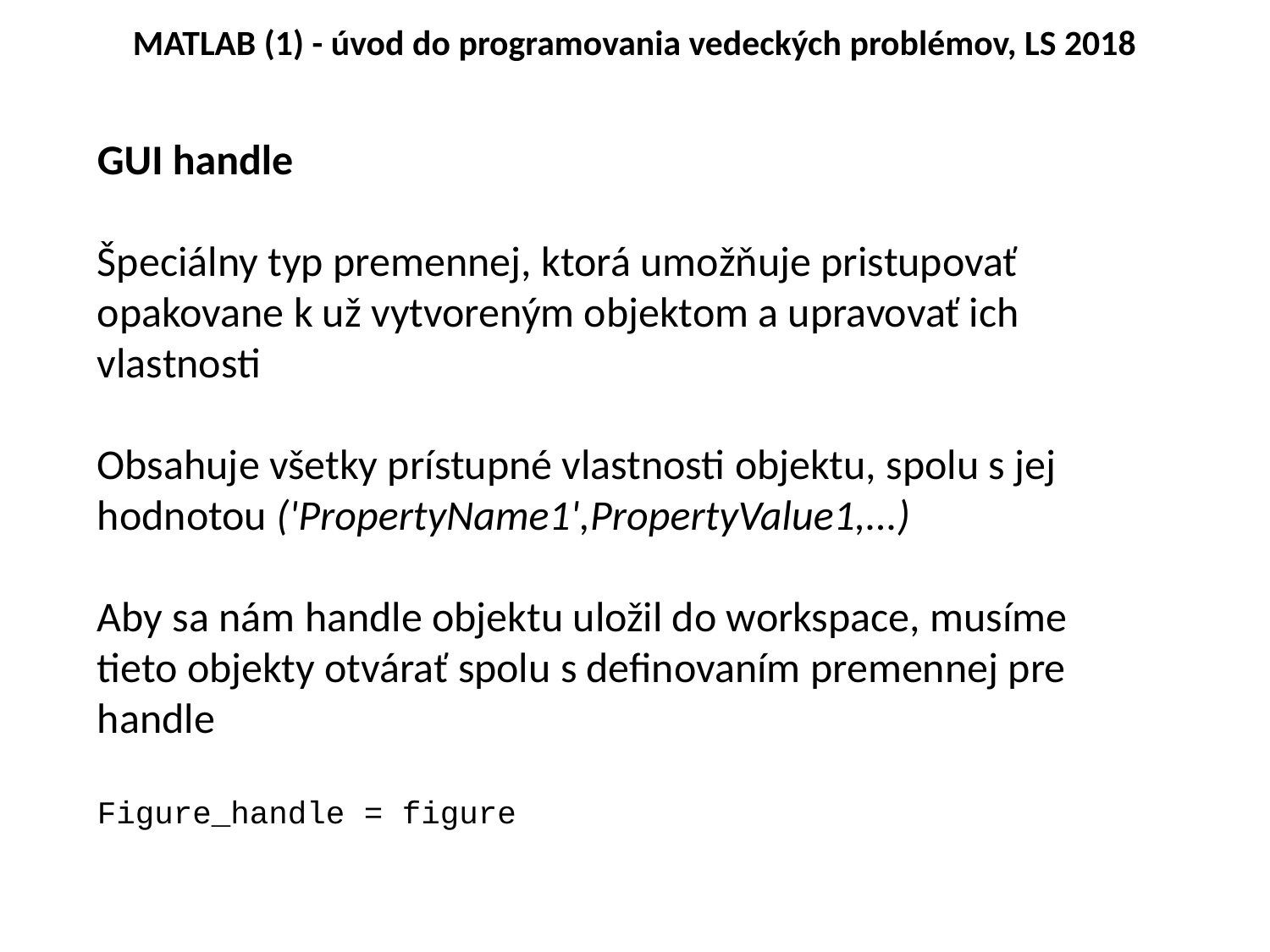

# MATLAB (1) - úvod do programovania vedeckých problémov, LS 2018
GUI handle

Špeciálny typ premennej, ktorá umožňuje pristupovať opakovane k už vytvoreným objektom a upravovať ich vlastnosti

Obsahuje všetky prístupné vlastnosti objektu, spolu s jej hodnotou ('PropertyName1',PropertyValue1,...)

Aby sa nám handle objektu uložil do workspace, musíme tieto objekty otvárať spolu s definovaním premennej pre handle

Figure_handle = figure